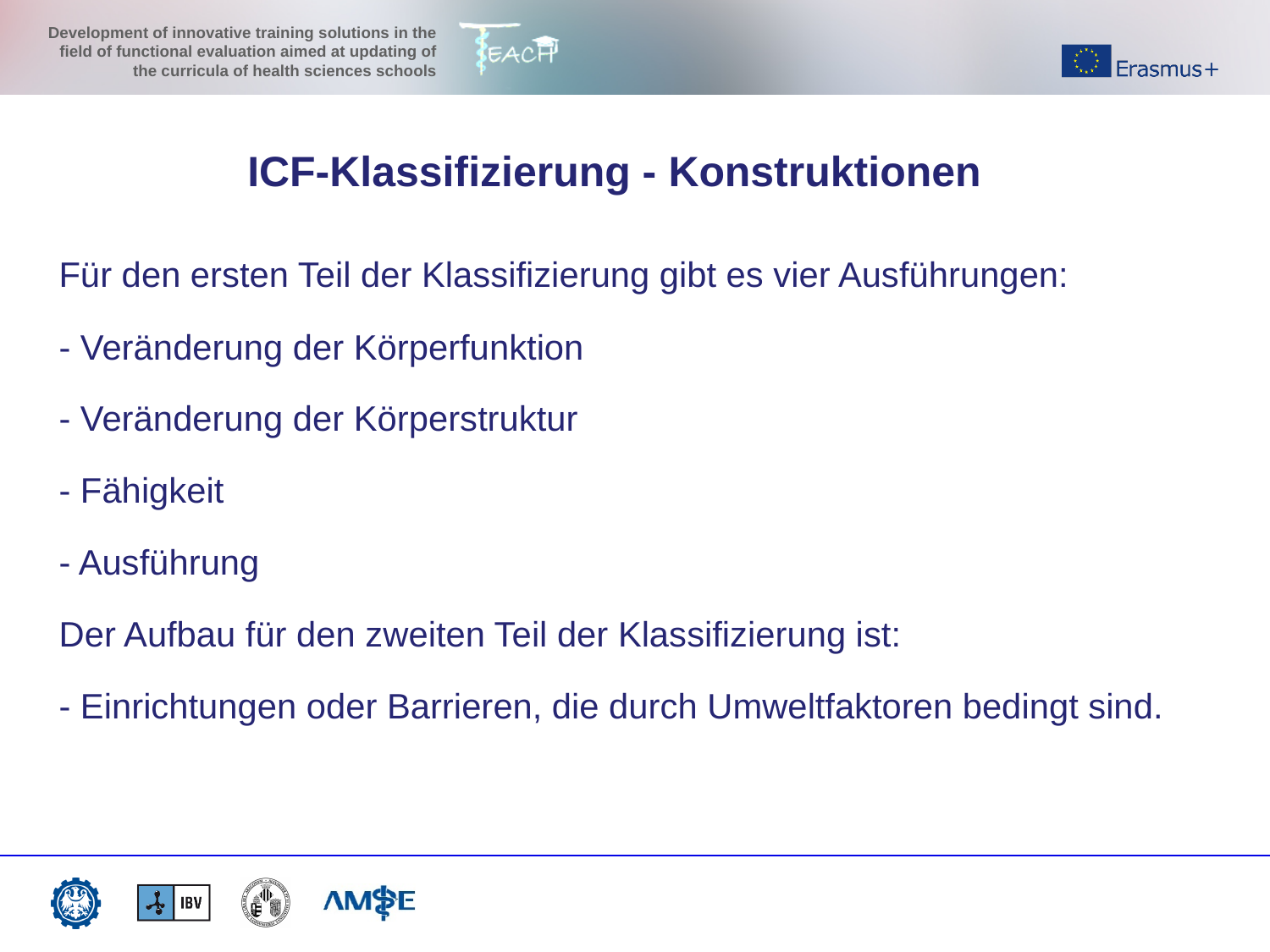

ICF-Klassifizierung - Konstruktionen
Für den ersten Teil der Klassifizierung gibt es vier Ausführungen:
- Veränderung der Körperfunktion
- Veränderung der Körperstruktur
- Fähigkeit
- Ausführung
Der Aufbau für den zweiten Teil der Klassifizierung ist:
- Einrichtungen oder Barrieren, die durch Umweltfaktoren bedingt sind.